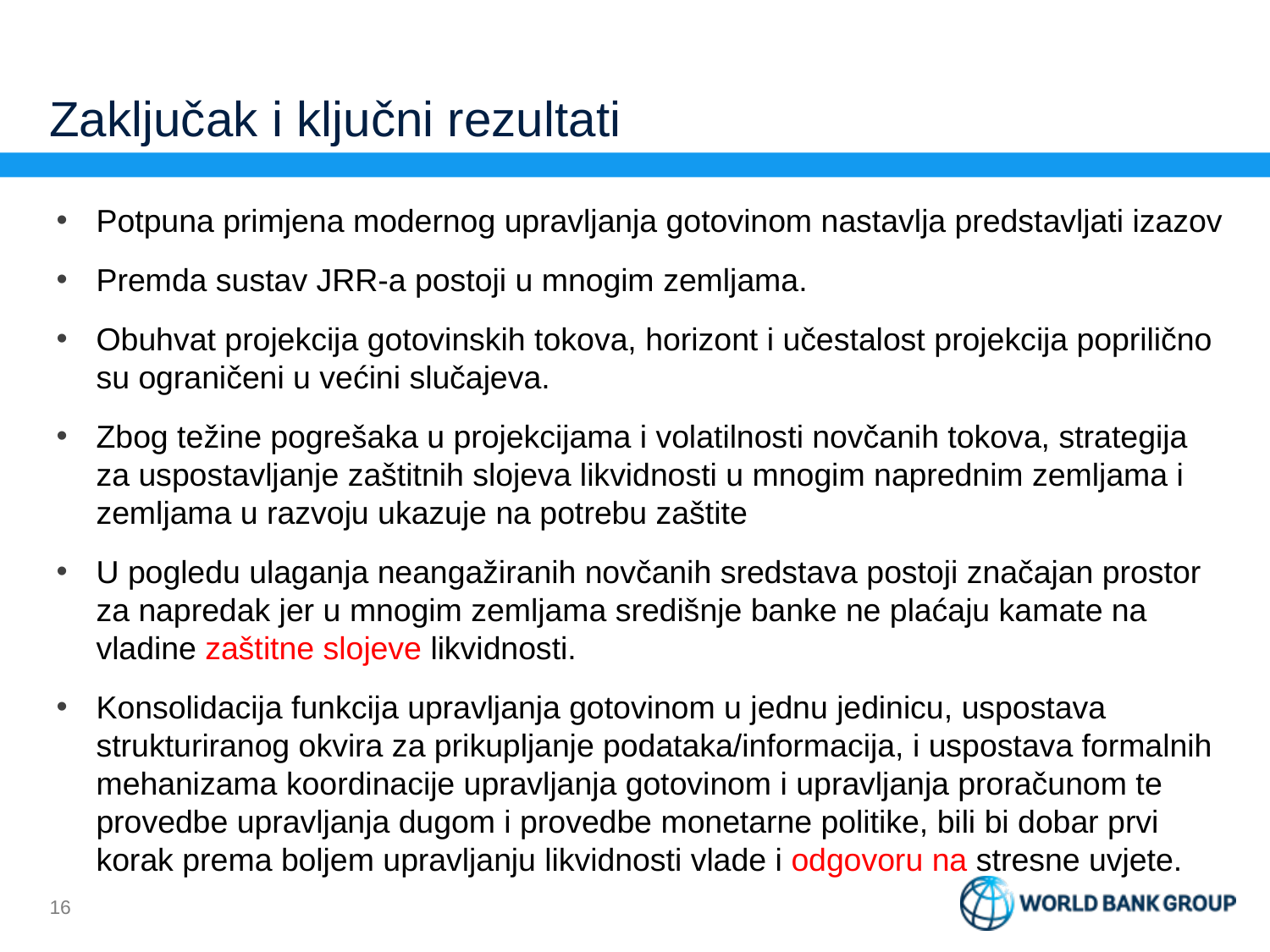

# Zaključak i ključni rezultati
Potpuna primjena modernog upravljanja gotovinom nastavlja predstavljati izazov
Premda sustav JRR-a postoji u mnogim zemljama.
Obuhvat projekcija gotovinskih tokova, horizont i učestalost projekcija poprilično su ograničeni u većini slučajeva.
Zbog težine pogrešaka u projekcijama i volatilnosti novčanih tokova, strategija za uspostavljanje zaštitnih slojeva likvidnosti u mnogim naprednim zemljama i zemljama u razvoju ukazuje na potrebu zaštite
U pogledu ulaganja neangažiranih novčanih sredstava postoji značajan prostor za napredak jer u mnogim zemljama središnje banke ne plaćaju kamate na vladine zaštitne slojeve likvidnosti.
Konsolidacija funkcija upravljanja gotovinom u jednu jedinicu, uspostava strukturiranog okvira za prikupljanje podataka/informacija, i uspostava formalnih mehanizama koordinacije upravljanja gotovinom i upravljanja proračunom te provedbe upravljanja dugom i provedbe monetarne politike, bili bi dobar prvi korak prema boljem upravljanju likvidnosti vlade i odgovoru na stresne uvjete.

16